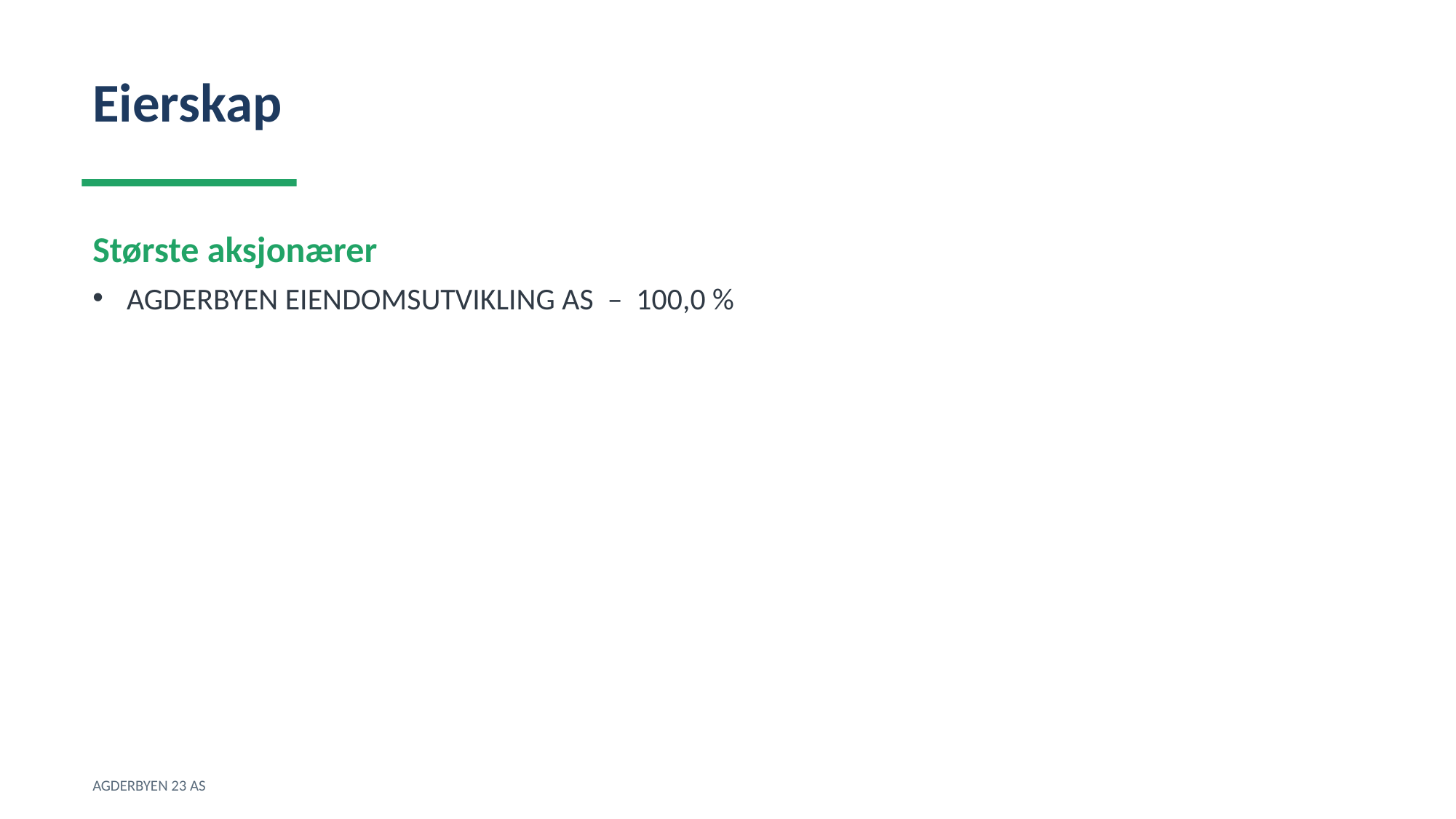

Eierskap

Største aksjonærer
AGDERBYEN EIENDOMSUTVIKLING AS  –  100,0 %
AGDERBYEN 23 AS